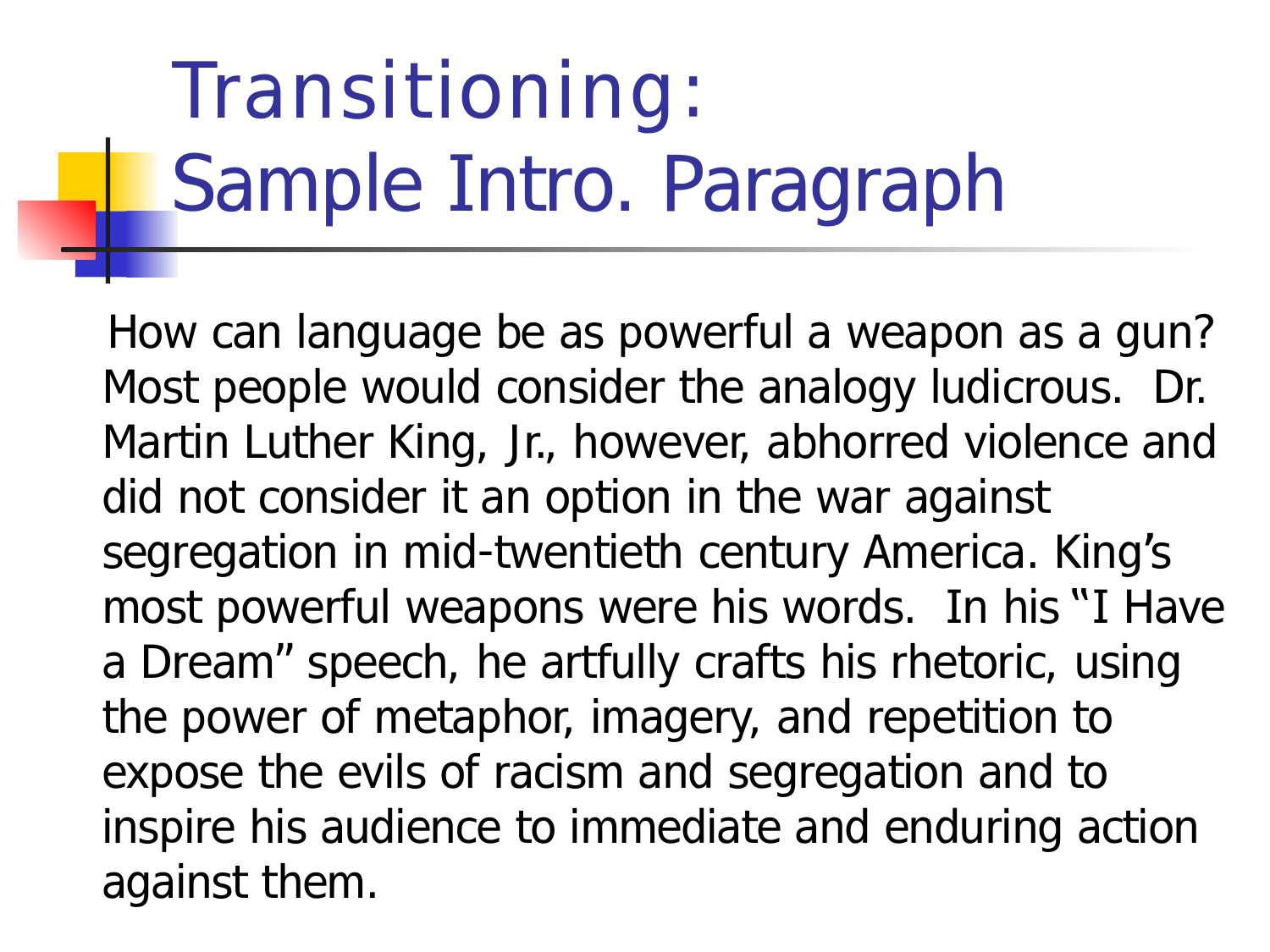

# Transitioning: Sample Intro. Paragraph
    How can language be as powerful a weapon as a gun? Most people would consider the analogy ludicrous.  Dr. Martin Luther King, Jr., however, abhorred violence and did not consider it an option in the war against segregation in mid-twentieth century America. King’s most powerful weapons were his words.  In his “I Have a Dream” speech, he artfully crafts his rhetoric, using the power of metaphor, imagery, and repetition to expose the evils of racism and segregation and to inspire his audience to immediate and enduring action against them.